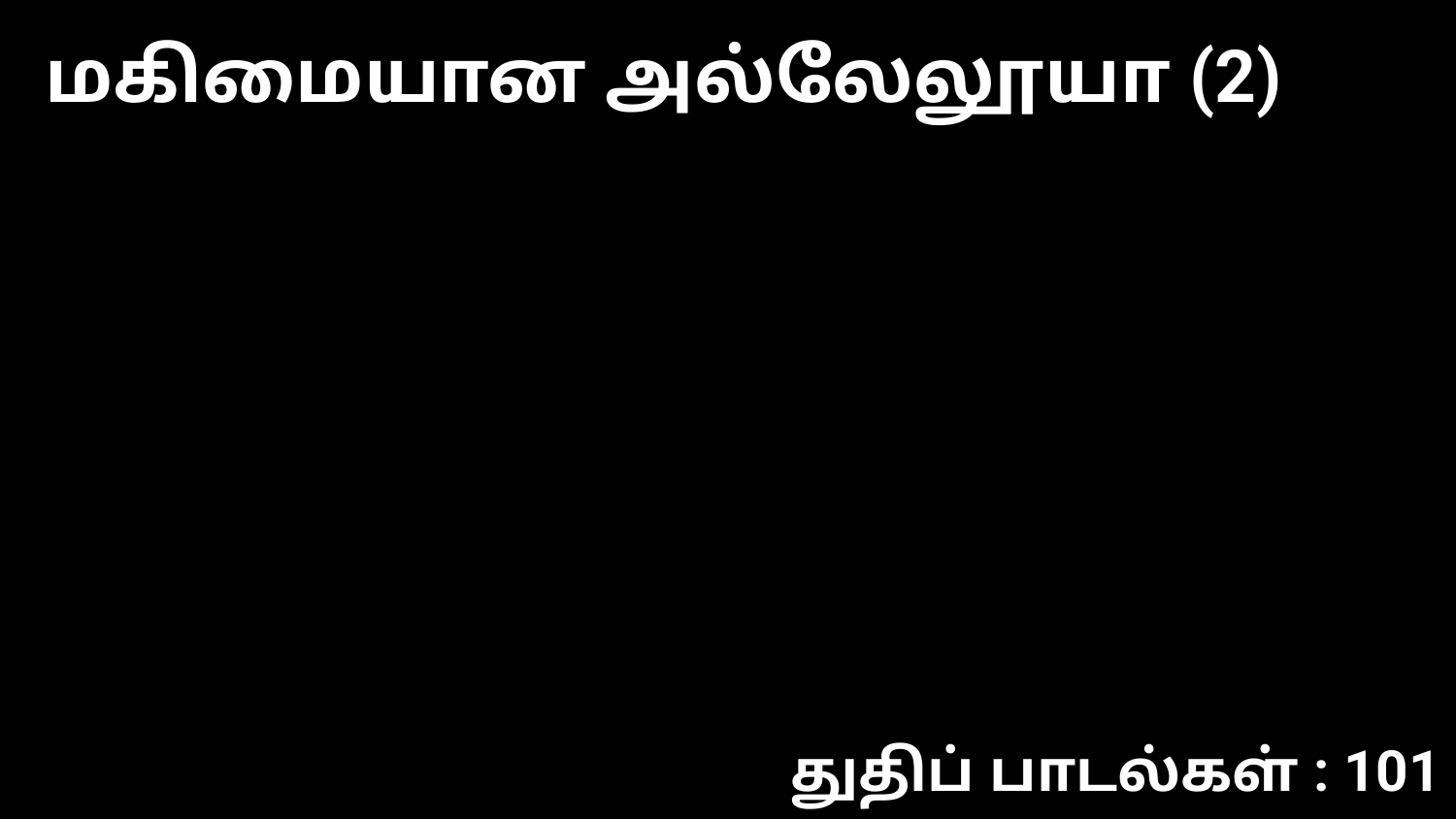

மகிமையான அல்லேலூயா (2)
துதிப் பாடல்கள் : 101